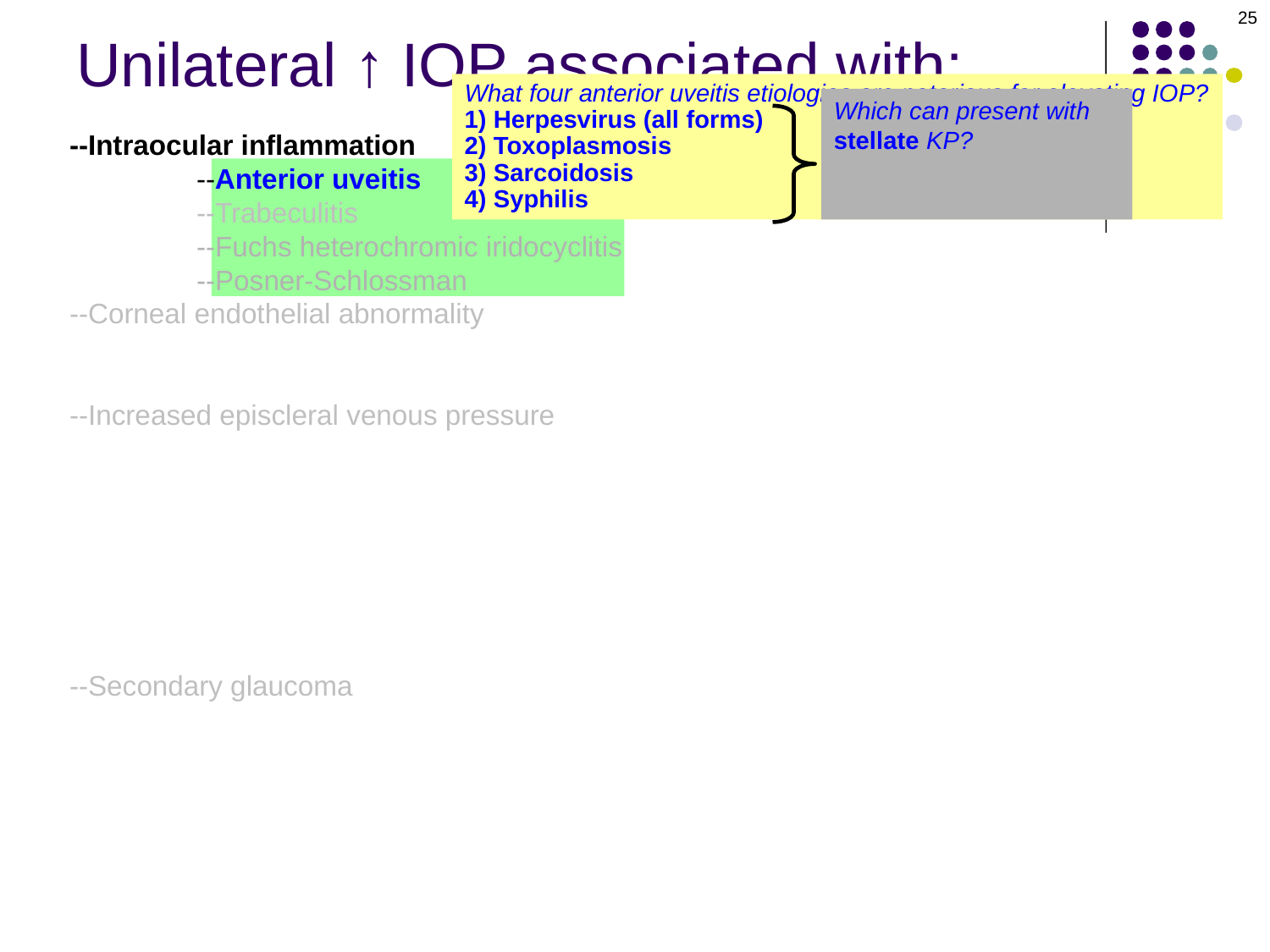

25
# Unilateral ↑ IOP associated with:
What four anterior uveitis etiologies are notorious for elevating IOP?
1) Herpesvirus (all forms)
2) Toxoplasmosis
3) Sarcoidosis
4) Syphilis
Which can present with stellate KP?
All but sarcoid (and don’t forget about FHI)

--Intraocular inflammation
	--Anterior uveitis
	--Trabeculitis
	--Fuchs heterochromic iridocyclitis
	--Posner-Schlossman
--Corneal endothelial abnormality
	--PPMD
	--ICE
--Increased episcleral venous pressure
	--CCF
	--SVC syndrome
	--Sturge-Weber
	--Orbital inflammation
		--cellulitis
		--pseudotumor
		--TED
--Secondary glaucoma
--Intraocular inflammation
	--Anterior uveitis
	--Trabeculitis
	--Fuchs heterochromic iridocyclitis
	--Posner-Schlossman